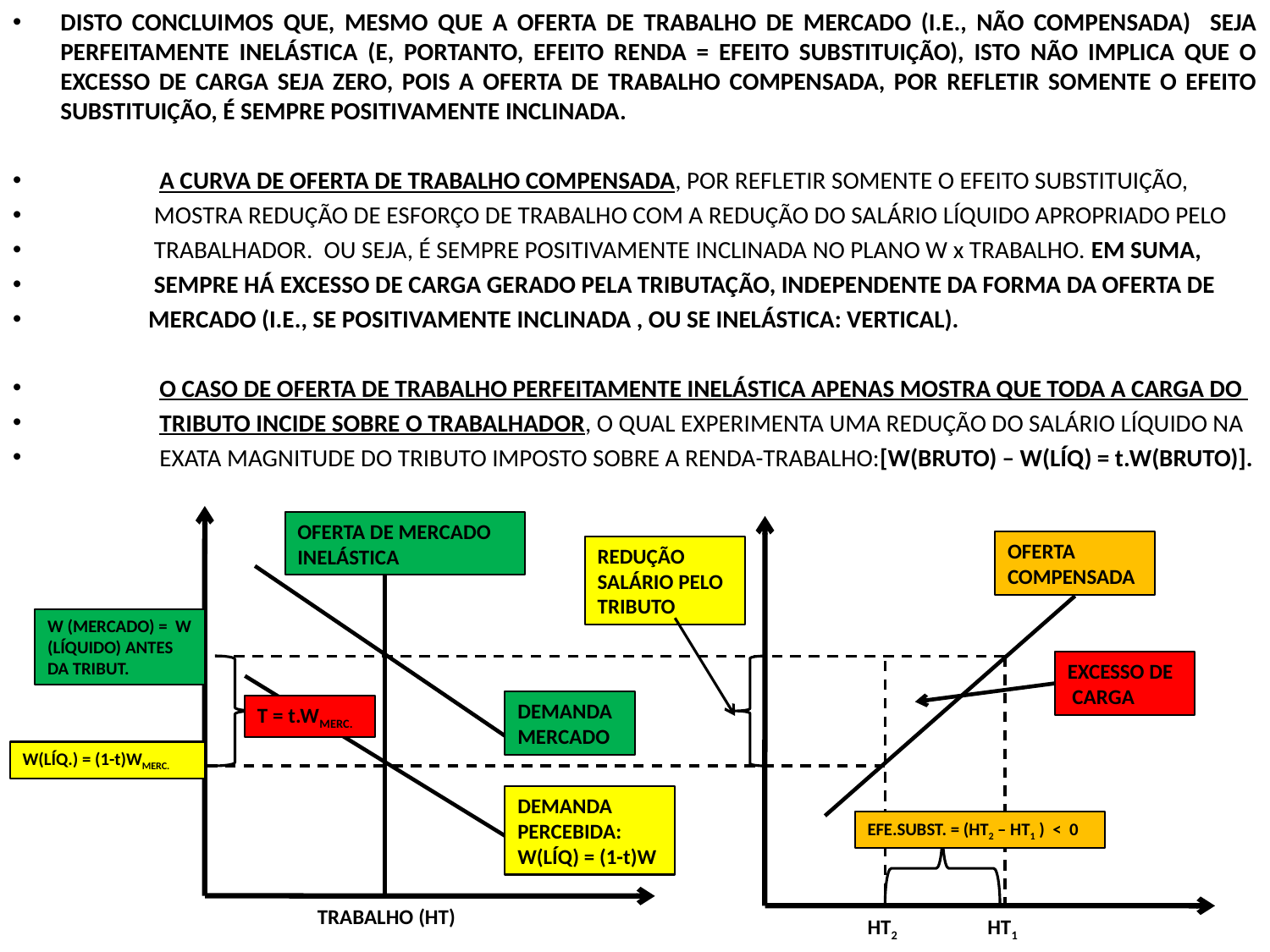

DISTO CONCLUIMOS QUE, MESMO QUE A OFERTA DE TRABALHO DE MERCADO (I.E., NÃO COMPENSADA)  SEJA PERFEITAMENTE INELÁSTICA (E, PORTANTO, EFEITO RENDA = EFEITO SUBSTITUIÇÃO), ISTO NÃO IMPLICA QUE O EXCESSO DE CARGA SEJA ZERO, POIS A OFERTA DE TRABALHO COMPENSADA, POR REFLETIR SOMENTE O EFEITO SUBSTITUIÇÃO, É SEMPRE POSITIVAMENTE INCLINADA.

                  A CURVA DE OFERTA DE TRABALHO COMPENSADA, POR REFLETIR SOMENTE O EFEITO SUBSTITUIÇÃO,
                 MOSTRA REDUÇÃO DE ESFORÇO DE TRABALHO COM A REDUÇÃO DO SALÁRIO LÍQUIDO APROPRIADO PELO
                 TRABALHADOR.  OU SEJA, É SEMPRE POSITIVAMENTE INCLINADA NO PLANO W x TRABALHO. EM SUMA,
                 SEMPRE HÁ EXCESSO DE CARGA GERADO PELA TRIBUTAÇÃO, INDEPENDENTE DA FORMA DA OFERTA DE
                MERCADO (I.E., SE POSITIVAMENTE INCLINADA , OU SE INELÁSTICA: VERTICAL).

                  O CASO DE OFERTA DE TRABALHO PERFEITAMENTE INELÁSTICA APENAS MOSTRA QUE TODA A CARGA DO
                  TRIBUTO INCIDE SOBRE O TRABALHADOR, O QUAL EXPERIMENTA UMA REDUÇÃO DO SALÁRIO LÍQUIDO NA
                  EXATA MAGNITUDE DO TRIBUTO IMPOSTO SOBRE A RENDA-TRABALHO:[W(BRUTO) – W(LÍQ) = t.W(BRUTO)].

OFERTA DE MERCADO INELÁSTICA
OFERTA COMPENSADA
REDUÇÃO SALÁRIO PELO TRIBUTO
W (MERCADO) =  W (LÍQUIDO) ANTES DA TRIBUT.
EXCESSO DE
 CARGA

DEMANDA MERCADO
T = t.WMERC.
W(LÍQ.) = (1-t)WMERC.
DEMANDA PERCEBIDA:
W(LÍQ) = (1-t)W

EFE.SUBST. = (HT2 – HT1 )  <  0
TRABALHO (HT)
HT2
HT1